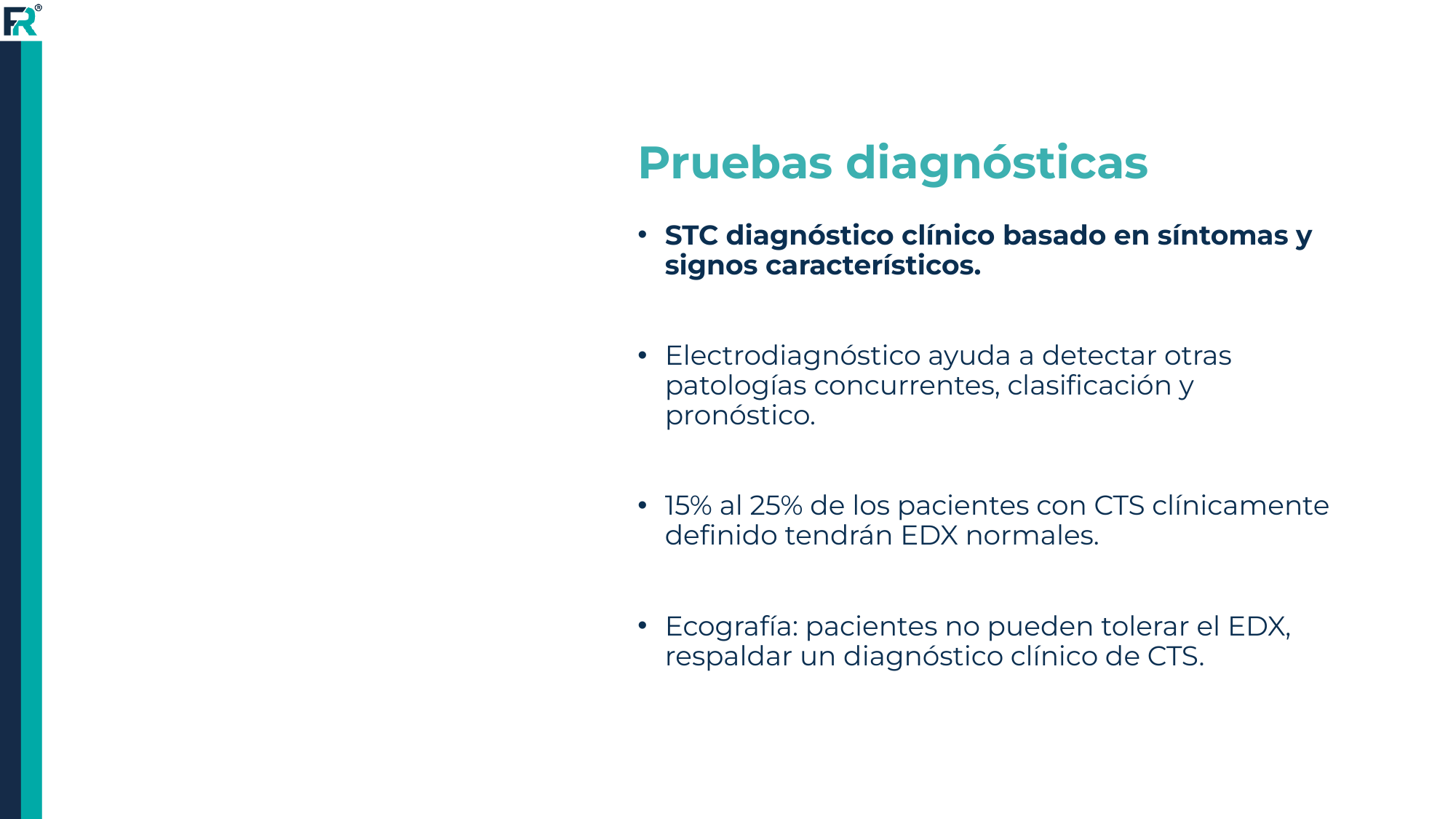

# Pruebas diagnósticas
STC diagnóstico clínico basado en síntomas y signos característicos.

Electrodiagnóstico ayuda a detectar otras patologías concurrentes, clasificación y pronóstico.

15% al ​​25% de los pacientes con CTS clínicamente definido tendrán EDX normales.

Ecografía: pacientes no pueden tolerar el EDX, respaldar un diagnóstico clínico de CTS.